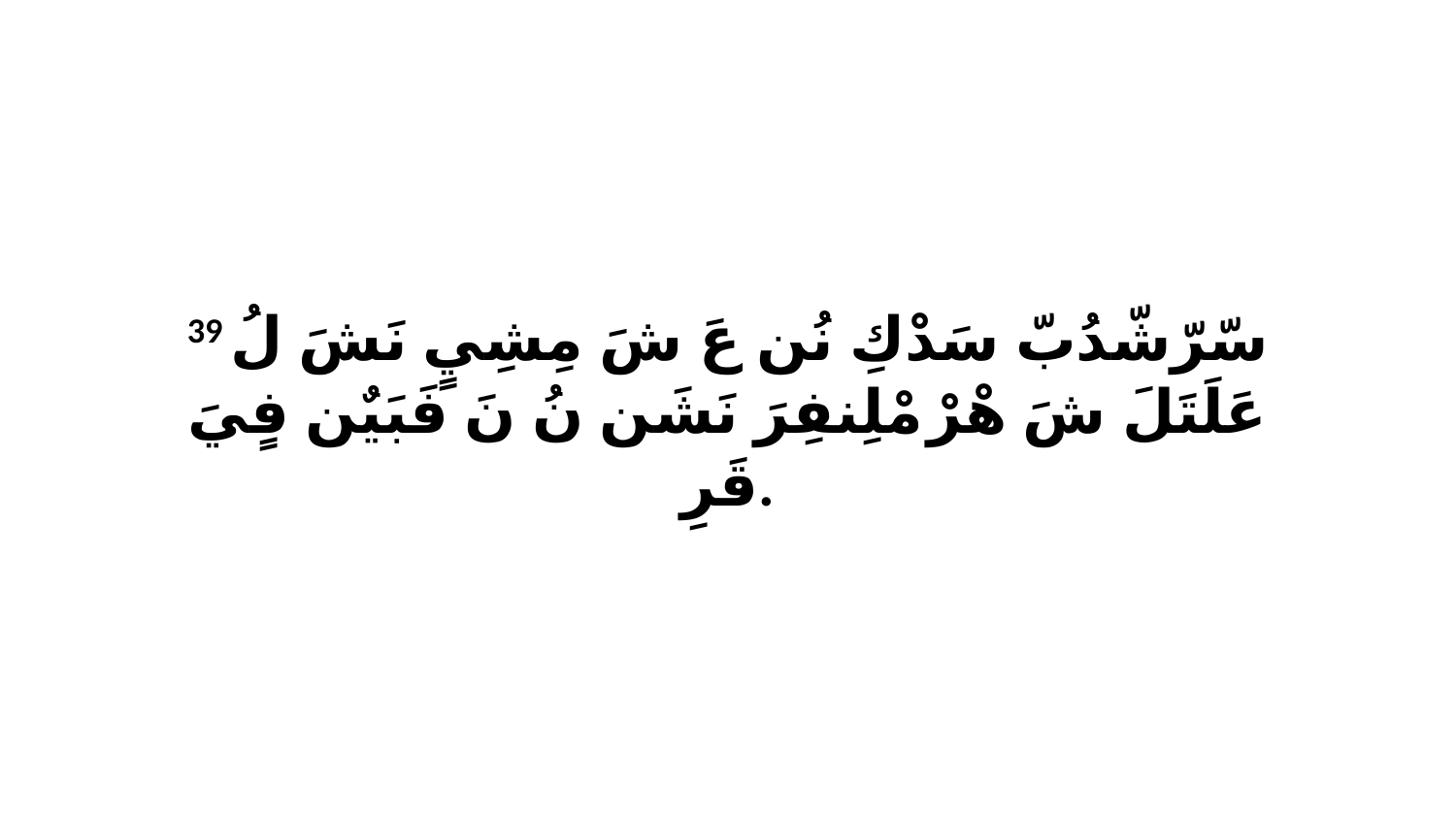

39 سّرّشّدُبّ سَدْكِ نُن عَ شَ مِشِيٍ نَشَ لُ عَلَتَلَ شَ هْرْ مْلِنفِرَ نَشَن نُ نَ فَبَيٌن فٍيَ قَرِ.